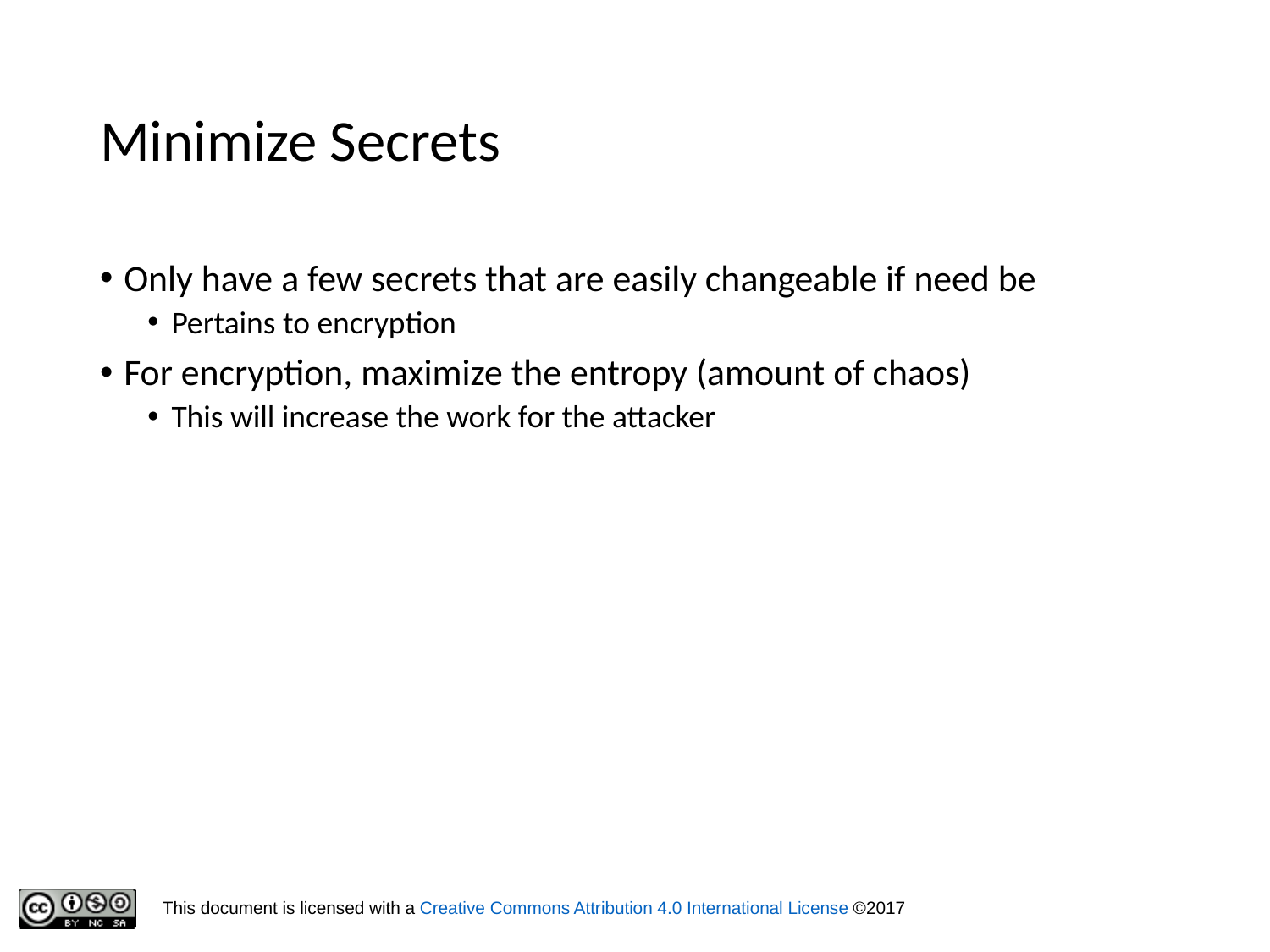

# Minimize Secrets
Only have a few secrets that are easily changeable if need be
Pertains to encryption
For encryption, maximize the entropy (amount of chaos)
This will increase the work for the attacker